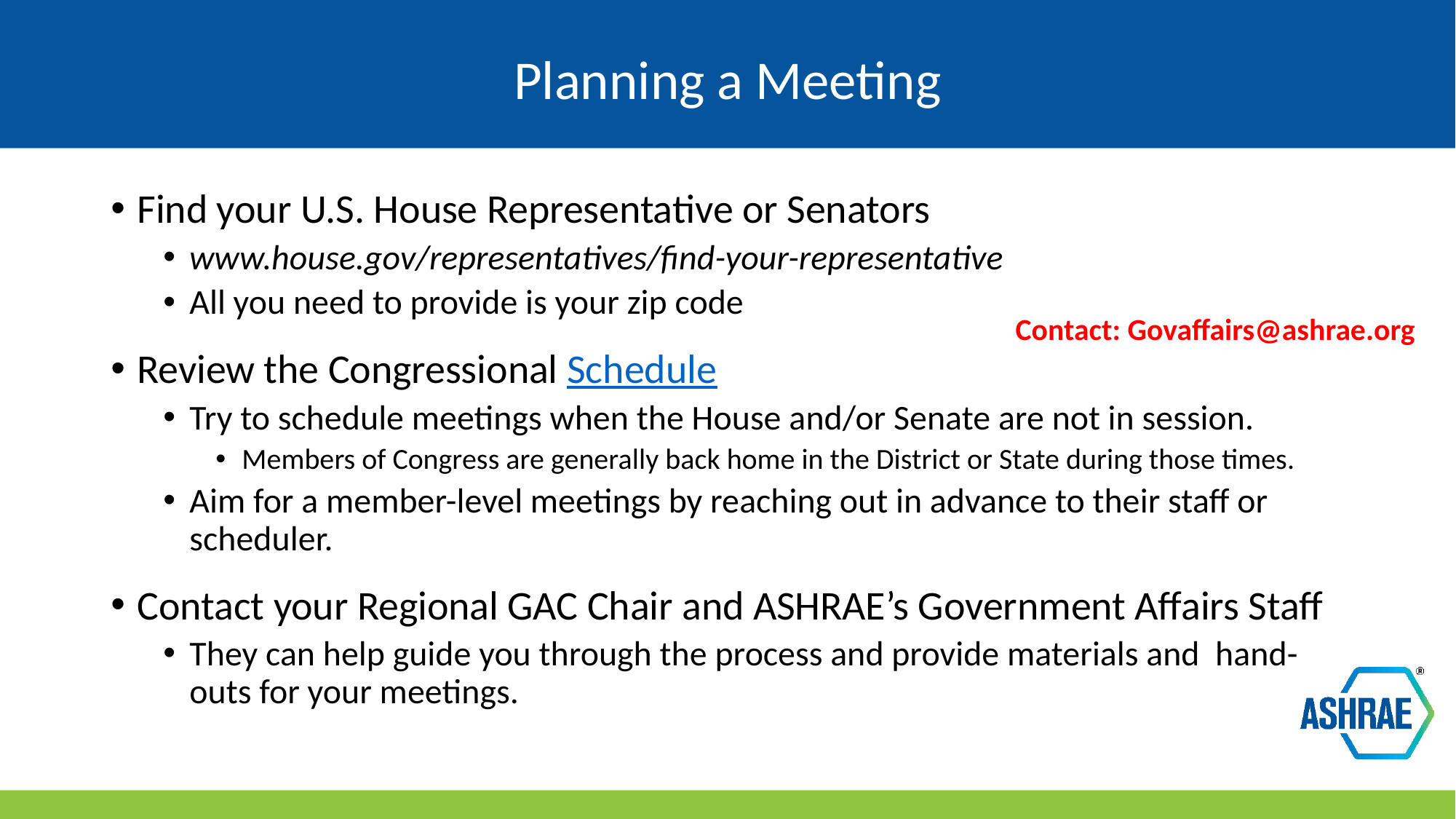

# Planning a Meeting
Find your U.S. House Representative or Senators
www.house.gov/representatives/find-your-representative
All you need to provide is your zip code
Review the Congressional Schedule
Try to schedule meetings when the House and/or Senate are not in session.
Members of Congress are generally back home in the District or State during those times.
Aim for a member-level meetings by reaching out in advance to their staff or scheduler.
Contact your Regional GAC Chair and ASHRAE’s Government Affairs Staff
They can help guide you through the process and provide materials and  hand-outs for your meetings.

Contact: Govaffairs@ashrae.org